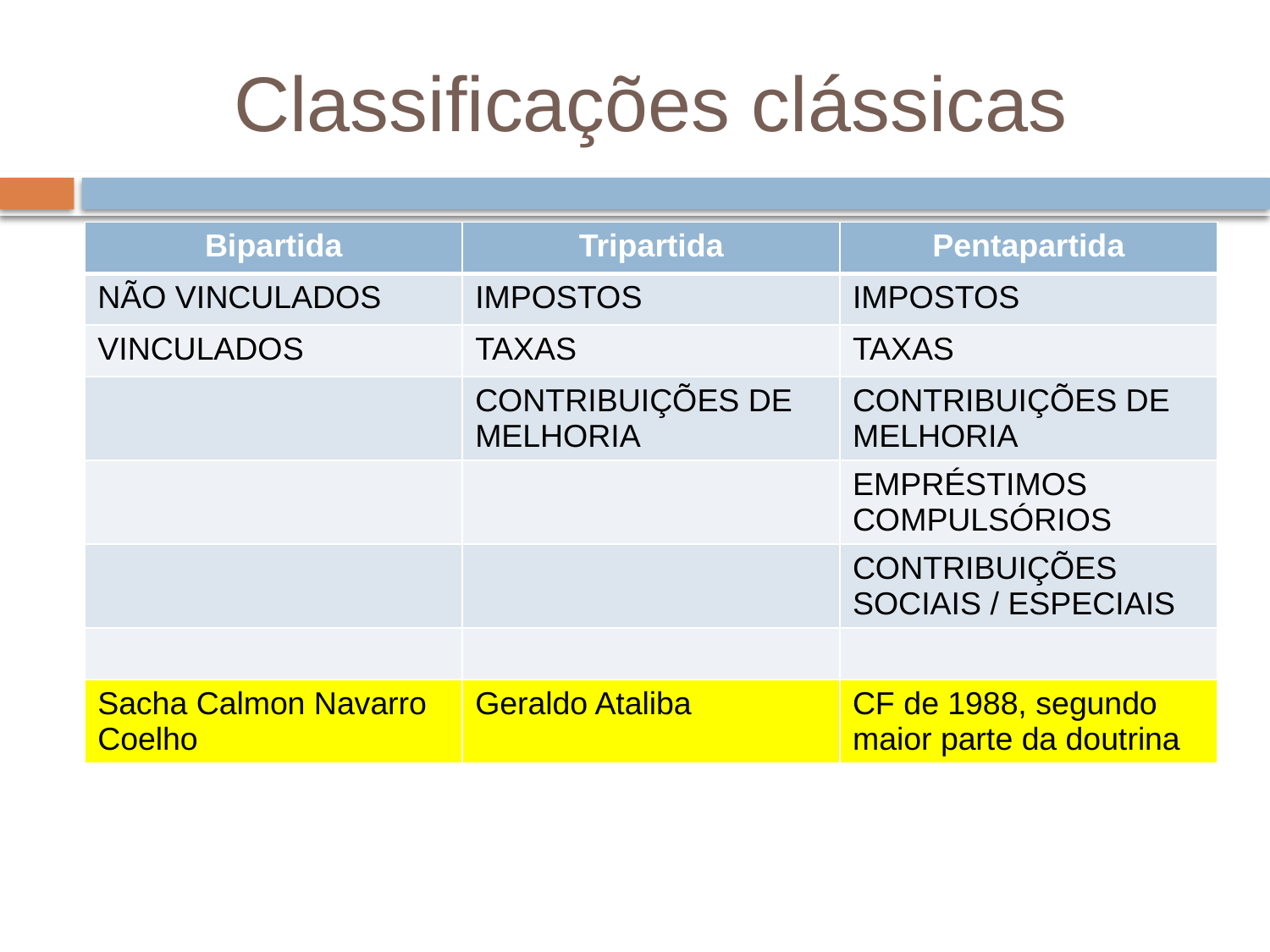

# Classificações clássicas
| Bipartida | Tripartida | Pentapartida |
| --- | --- | --- |
| NÃO VINCULADOS | IMPOSTOS | IMPOSTOS |
| VINCULADOS | TAXAS | TAXAS |
|  | CONTRIBUIÇÕES DE MELHORIA | CONTRIBUIÇÕES DE MELHORIA |
|  |  | EMPRÉSTIMOS COMPULSÓRIOS |
|  |  | CONTRIBUIÇÕES SOCIAIS / ESPECIAIS |
|  |  |  |
| Sacha Calmon Navarro Coelho | Geraldo Ataliba | CF de 1988, segundo maior parte da doutrina |